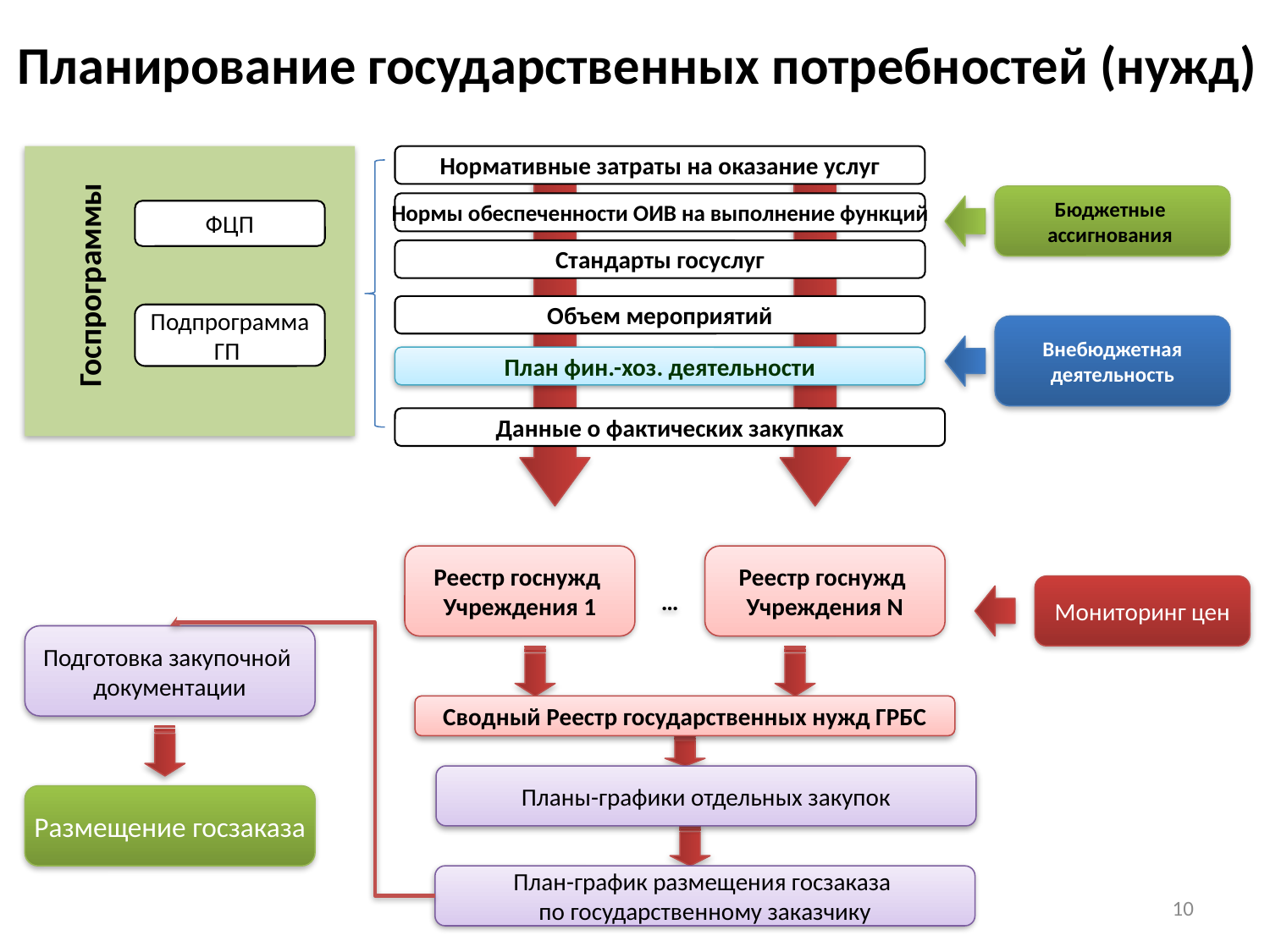

# Планирование государственных потребностей (нужд)
Нормативные затраты на оказание услуг

Госпрограммы

Бюджетные
ассигнования
Нормы обеспеченности ОИВ на выполнение функций
ФЦП

Стандарты госуслуг
Объем мероприятий

Подпрограмма
ГП
Внебюджетная деятельность

План фин.-хоз. деятельности
Данные о фактических закупках
Реестр госнужд
Учреждения 1
Реестр госнужд
Учреждения N
…
Мониторинг цен

Подготовка закупочной  документации

Сводный Реестр государственных нужд ГРБС

Планы-графики отдельных закупок
Размещение госзаказа

План-график размещения госзаказа
по государственному заказчику
10